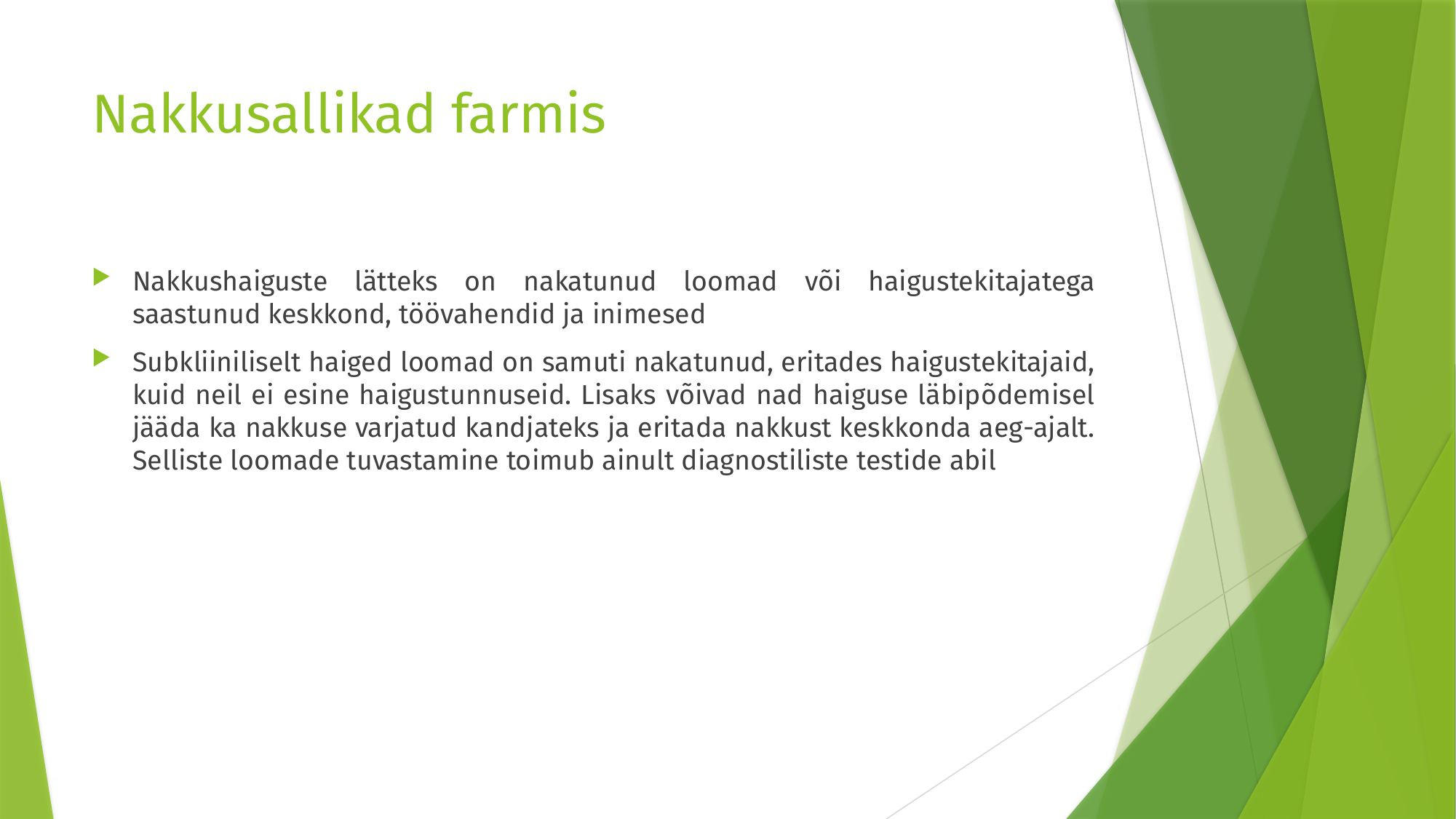

# Nakkusallikad farmis
Nakkushaiguste lätteks on nakatunud loomad või haigustekitajatega saastunud keskkond, töövahendid ja inimesed
Subkliiniliselt haiged loomad on samuti nakatunud, eritades haigustekitajaid, kuid neil ei esine haigustunnuseid. Lisaks võivad nad haiguse läbipõdemisel jääda ka nakkuse varjatud kandjateks ja eritada nakkust keskkonda aeg-ajalt. Selliste loomade tuvastamine toimub ainult diagnostiliste testide abil